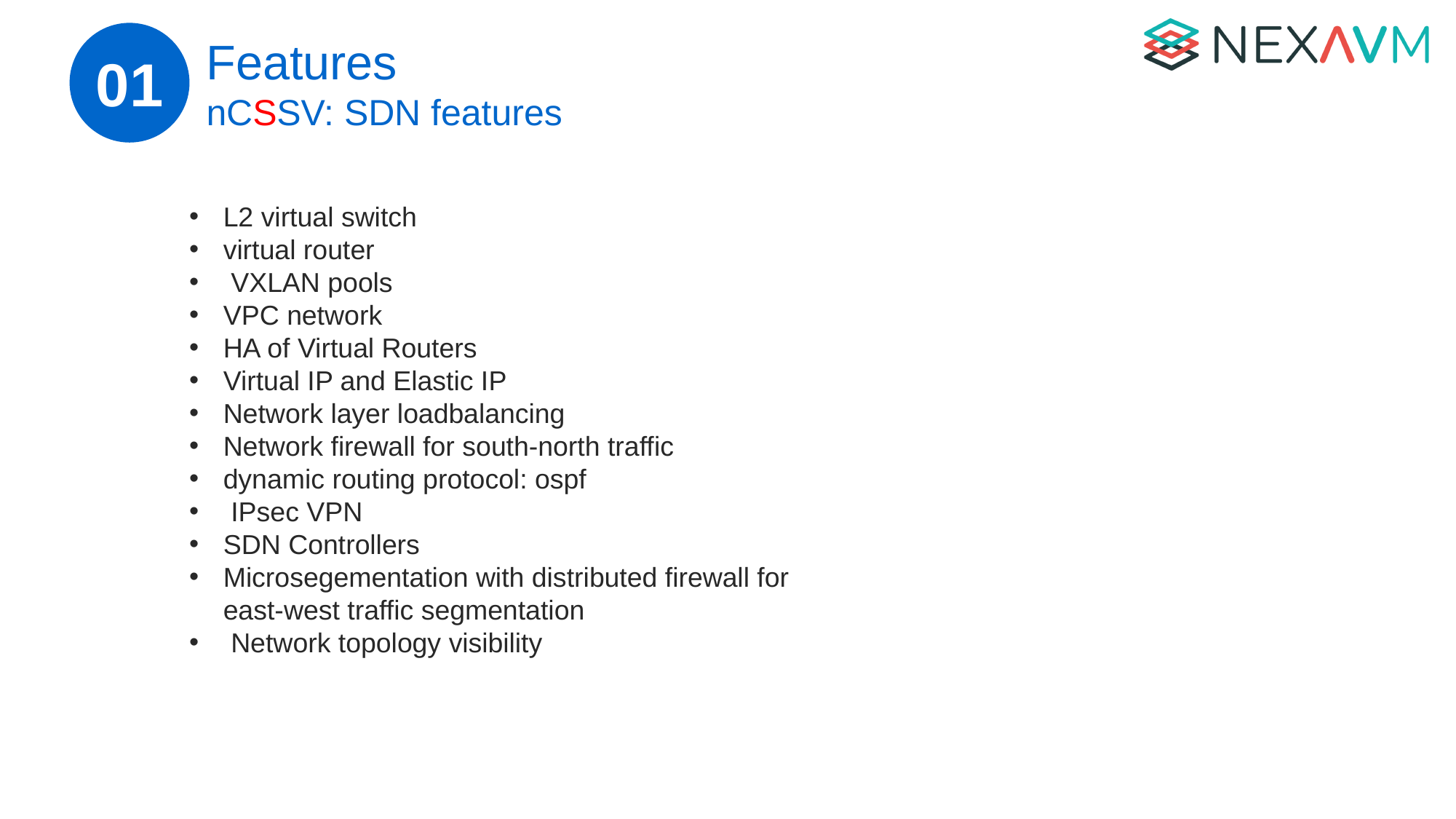

Features
nCSSV: SDN features
01

L2 virtual switch
virtual router
 VXLAN pools
VPC network
HA of Virtual Routers
Virtual IP and Elastic IP
Network layer loadbalancing
Network firewall for south-north traffic
dynamic routing protocol: ospf
 IPsec VPN
SDN Controllers
Microsegementation with distributed firewall for east-west traffic segmentation
 Network topology visibility